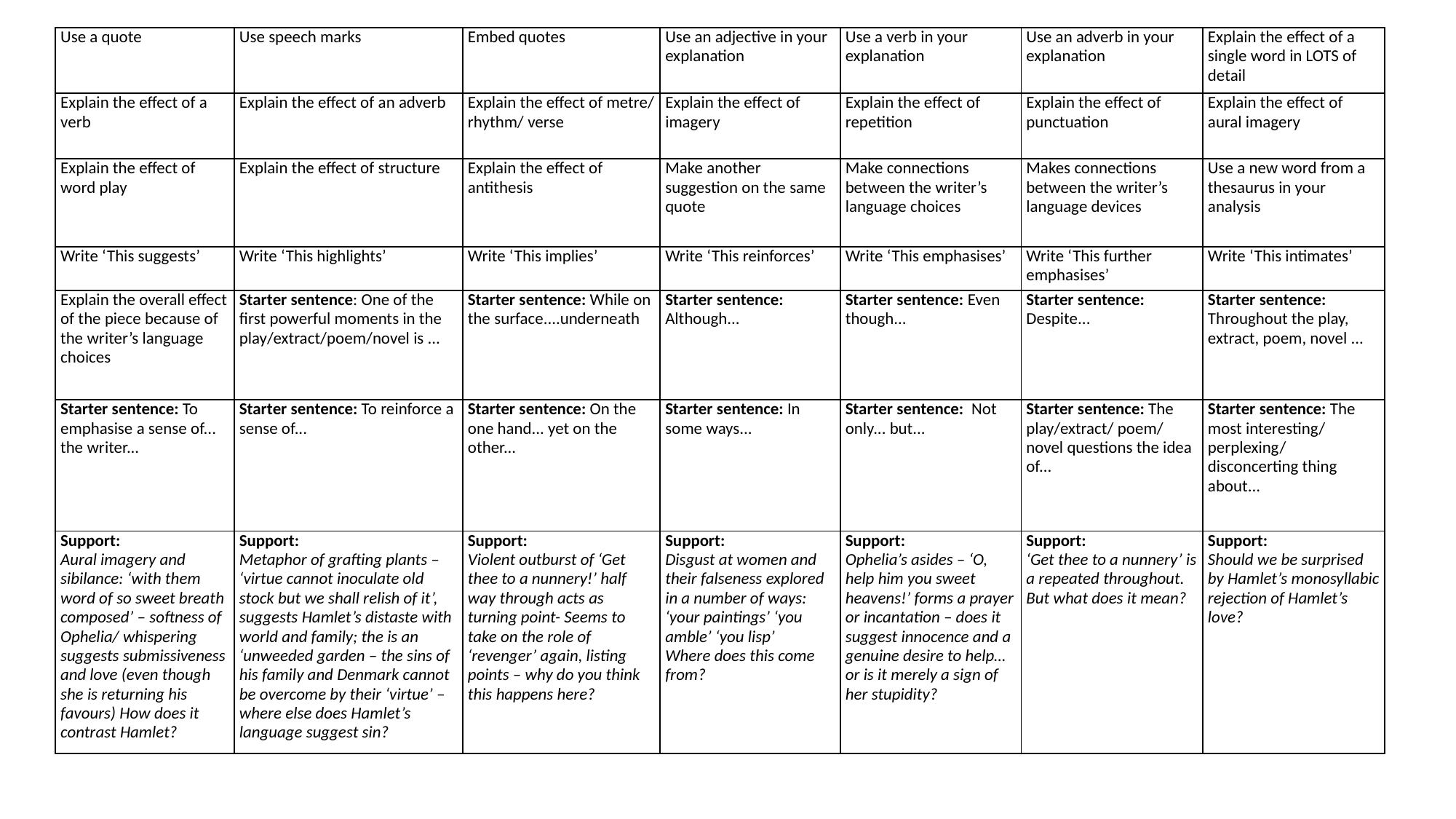

| Use a quote | Use speech marks | Embed quotes | Use an adjective in your explanation | Use a verb in your explanation | Use an adverb in your explanation | Explain the effect of a single word in LOTS of detail |
| --- | --- | --- | --- | --- | --- | --- |
| Explain the effect of a verb | Explain the effect of an adverb | Explain the effect of metre/ rhythm/ verse | Explain the effect of imagery | Explain the effect of repetition | Explain the effect of punctuation | Explain the effect of aural imagery |
| Explain the effect of word play | Explain the effect of structure | Explain the effect of antithesis | Make another suggestion on the same quote | Make connections between the writer’s language choices | Makes connections between the writer’s language devices | Use a new word from a thesaurus in your analysis |
| Write ‘This suggests’ | Write ‘This highlights’ | Write ‘This implies’ | Write ‘This reinforces’ | Write ‘This emphasises’ | Write ‘This further emphasises’ | Write ‘This intimates’ |
| Explain the overall effect of the piece because of the writer’s language choices | Starter sentence: One of the first powerful moments in the play/extract/poem/novel is ... | Starter sentence: While on the surface....underneath | Starter sentence: Although... | Starter sentence: Even though... | Starter sentence: Despite... | Starter sentence: Throughout the play, extract, poem, novel ... |
| Starter sentence: To emphasise a sense of... the writer... | Starter sentence: To reinforce a sense of... | Starter sentence: On the one hand... yet on the other... | Starter sentence: In some ways... | Starter sentence: Not only... but... | Starter sentence: The play/extract/ poem/ novel questions the idea of... | Starter sentence: The most interesting/ perplexing/ disconcerting thing about... |
| Support: Aural imagery and sibilance: ‘with them word of so sweet breath composed’ – softness of Ophelia/ whispering suggests submissiveness and love (even though she is returning his favours) How does it contrast Hamlet? | Support: Metaphor of grafting plants – ‘virtue cannot inoculate old stock but we shall relish of it’, suggests Hamlet’s distaste with world and family; the is an ‘unweeded garden – the sins of his family and Denmark cannot be overcome by their ‘virtue’ – where else does Hamlet’s language suggest sin? | Support: Violent outburst of ‘Get thee to a nunnery!’ half way through acts as turning point- Seems to take on the role of ‘revenger’ again, listing points – why do you think this happens here? | Support: Disgust at women and their falseness explored in a number of ways: ‘your paintings’ ‘you amble’ ‘you lisp’ Where does this come from? | Support: Ophelia’s asides – ‘O, help him you sweet heavens!’ forms a prayer or incantation – does it suggest innocence and a genuine desire to help… or is it merely a sign of her stupidity? | Support: ‘Get thee to a nunnery’ is a repeated throughout. But what does it mean? | Support: Should we be surprised by Hamlet’s monosyllabic rejection of Hamlet’s love? |